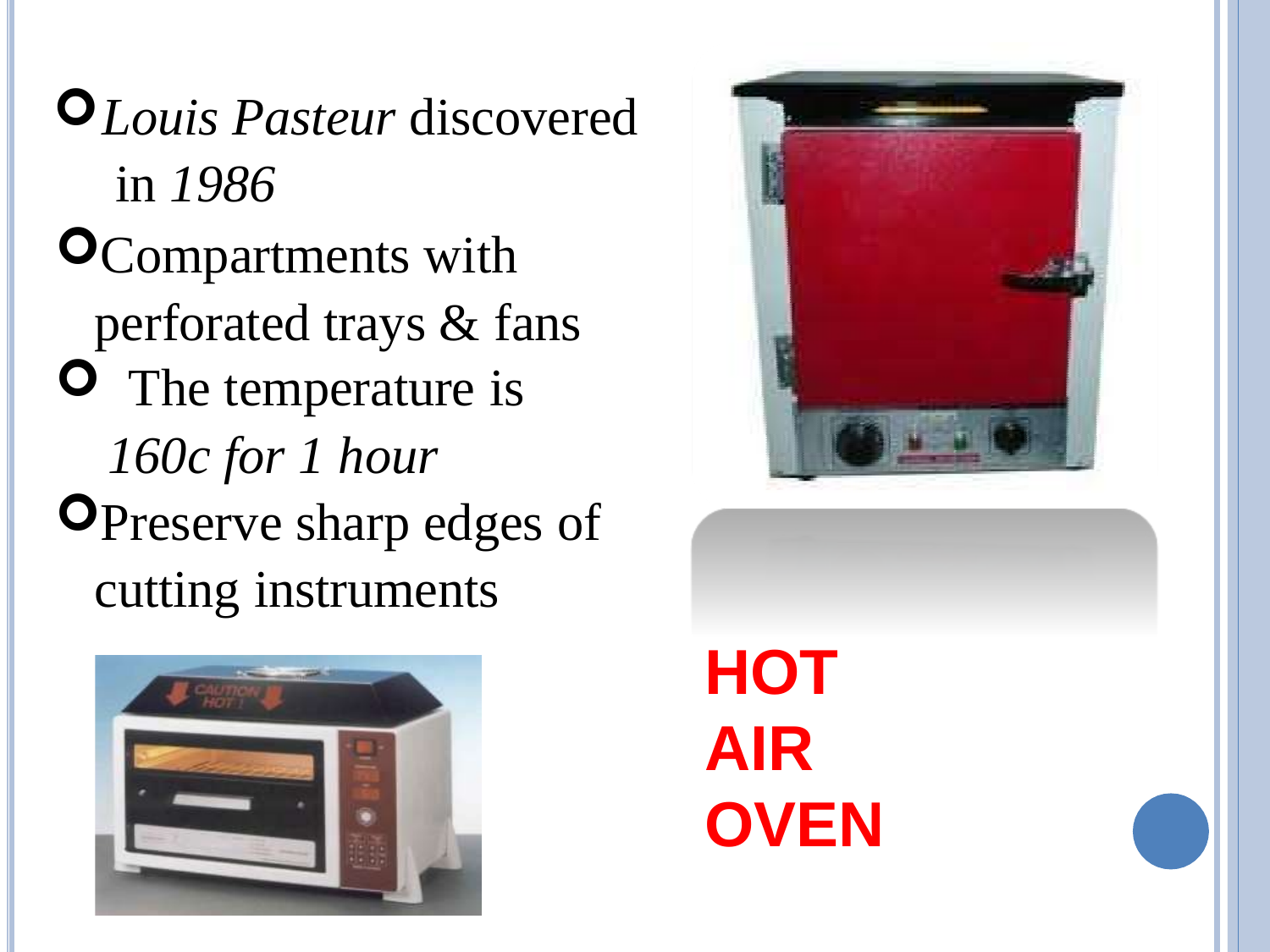

Louis Pasteur discovered  in 1986
Compartments with  perforated trays & fans
The temperature is
160c for 1 hour
Preserve sharp edges of  cutting instruments
HOT AIR  OVEN